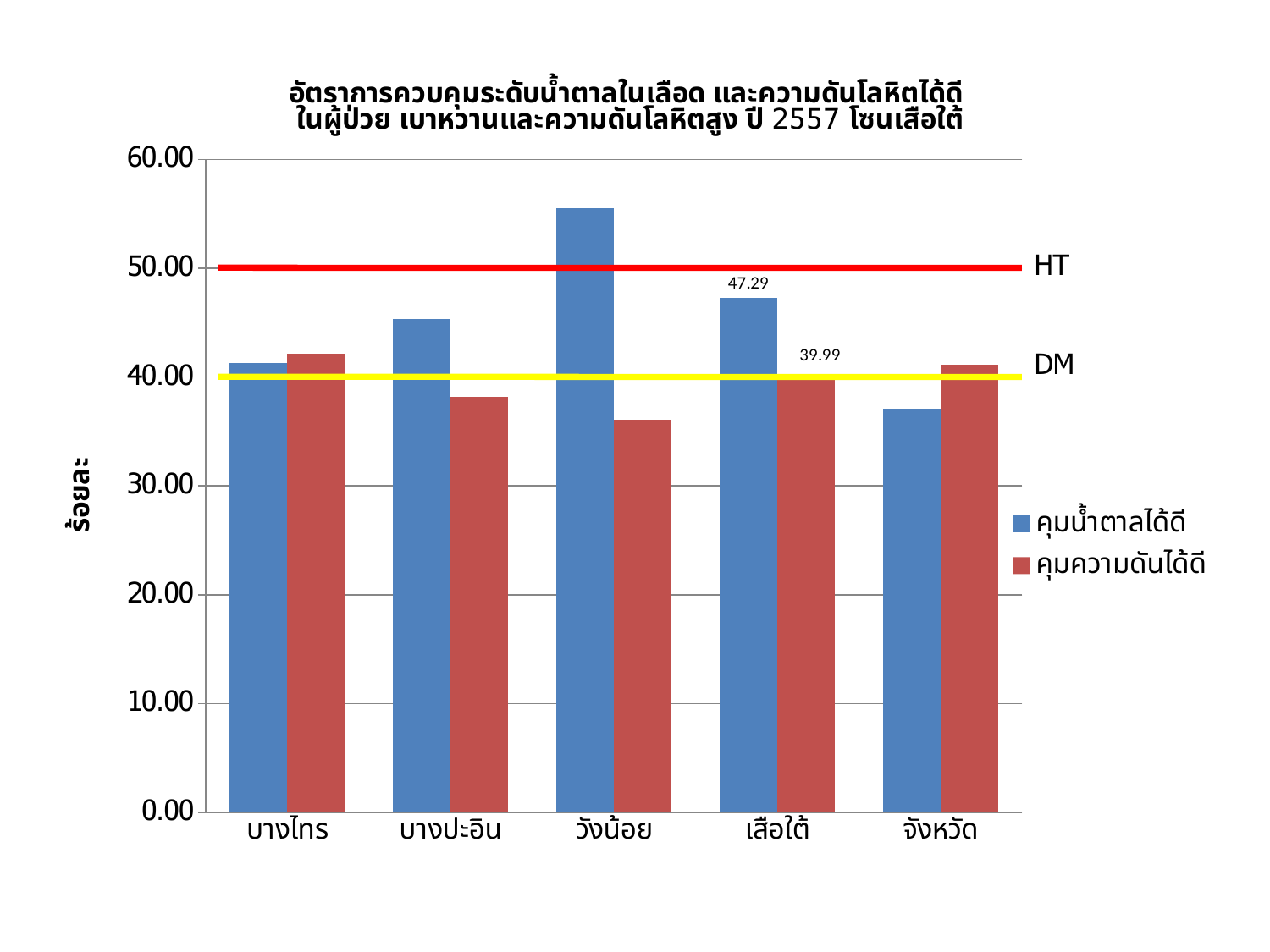

### Chart: อัตราการควบคุมระดับน้ำตาลในเลือด และความดันโลหิตได้ดี
ในผู้ป่วย เบาหวานและความดันโลหิตสูง ปี 2557 โซนเสือใต้

| Category | คุมน้ำตาลได้ดี | คุมความดันได้ดี |
|---|---|---|
| บางไทร | 41.2982652490207 | 42.16038300418911 |
| บางปะอิน | 45.35993061578491 | 38.2027989197152 |
| วังน้อย | 55.51330798479087 | 36.075731497418246 |
| เสือใต้ | 47.286821705426355 | 39.98651382333109 |
| จังหวัด | 37.06215945735572 | 41.12 |